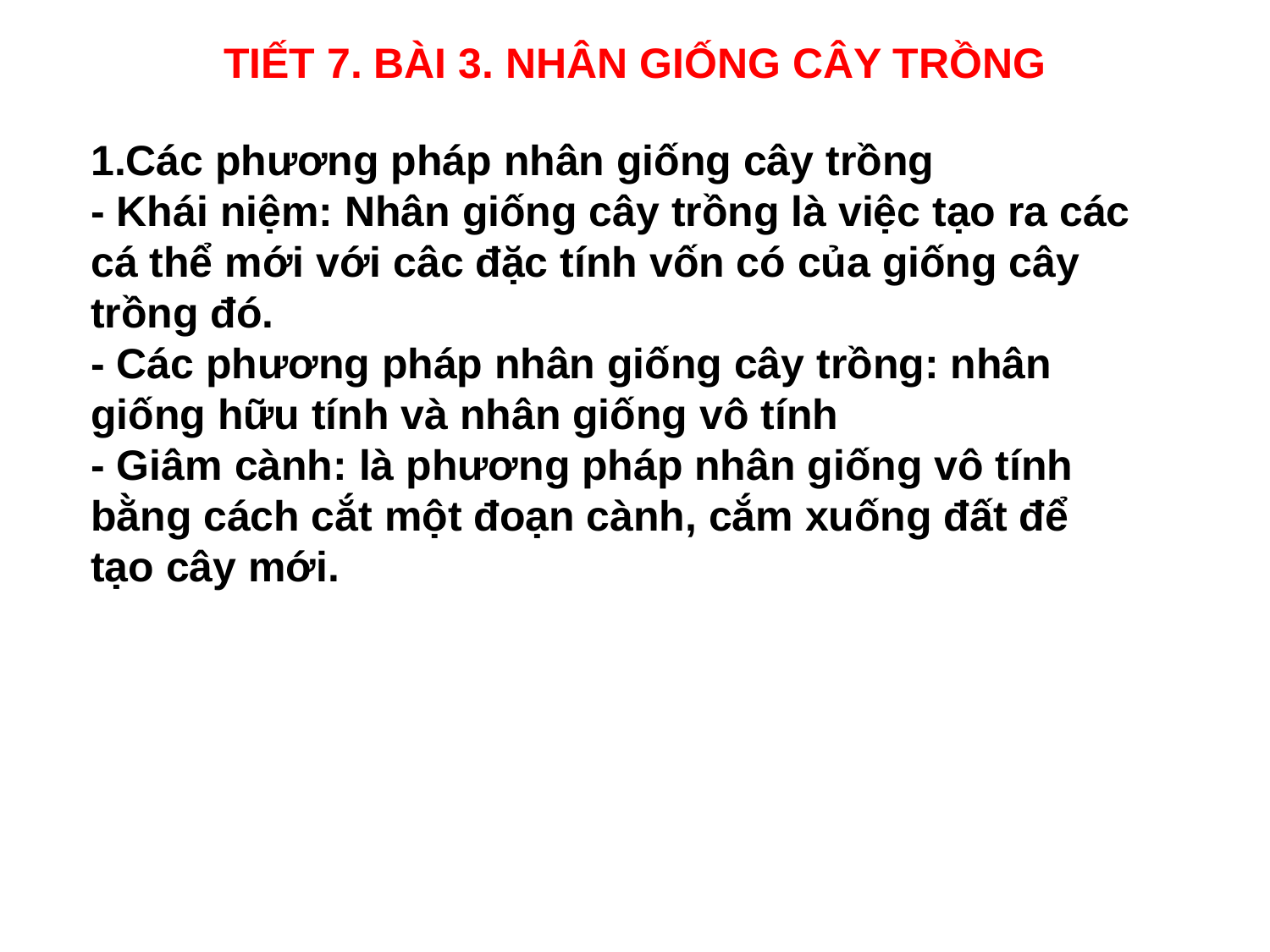

TIẾT 7. BÀI 3. NHÂN GIỐNG CÂY TRỒNG
1.Các phương pháp nhân giống cây trồng
- Khái niệm: Nhân giống cây trồng là việc tạo ra các cá thể mới với câc đặc tính vốn có của giống cây trồng đó.
- Các phương pháp nhân giống cây trồng: nhân giống hữu tính và nhân giống vô tính
- Giâm cành: là phương pháp nhân giống vô tính bằng cách cắt một đoạn cành, cắm xuống đất để tạo cây mới.